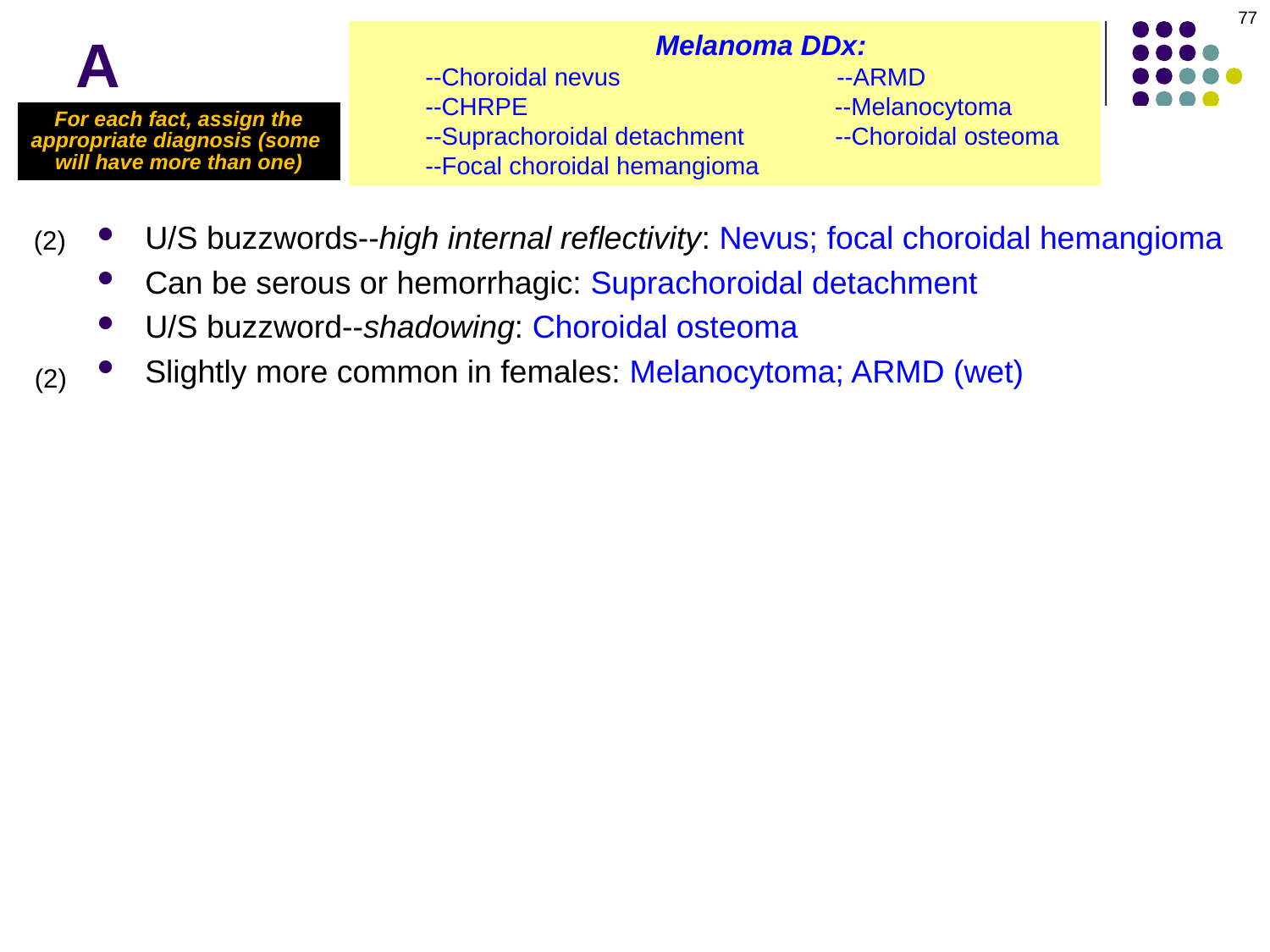

77
A
                                 Melanoma DDx:
--Choroidal nevus                               --ARMD
--CHRPE                                            --Melanocytoma
--Suprachoroidal detachment             --Choroidal osteoma
--Focal choroidal hemangioma
For each fact, assign the
appropriate diagnosis (some
will have more than one)

U/S buzzwords--high internal reflectivity: Nevus; focal choroidal hemangioma
Can be serous or hemorrhagic: Suprachoroidal detachment
U/S buzzword--shadowing: Choroidal osteoma
Slightly more common in females: Melanocytoma; ARMD (wet)
(2)
(2)